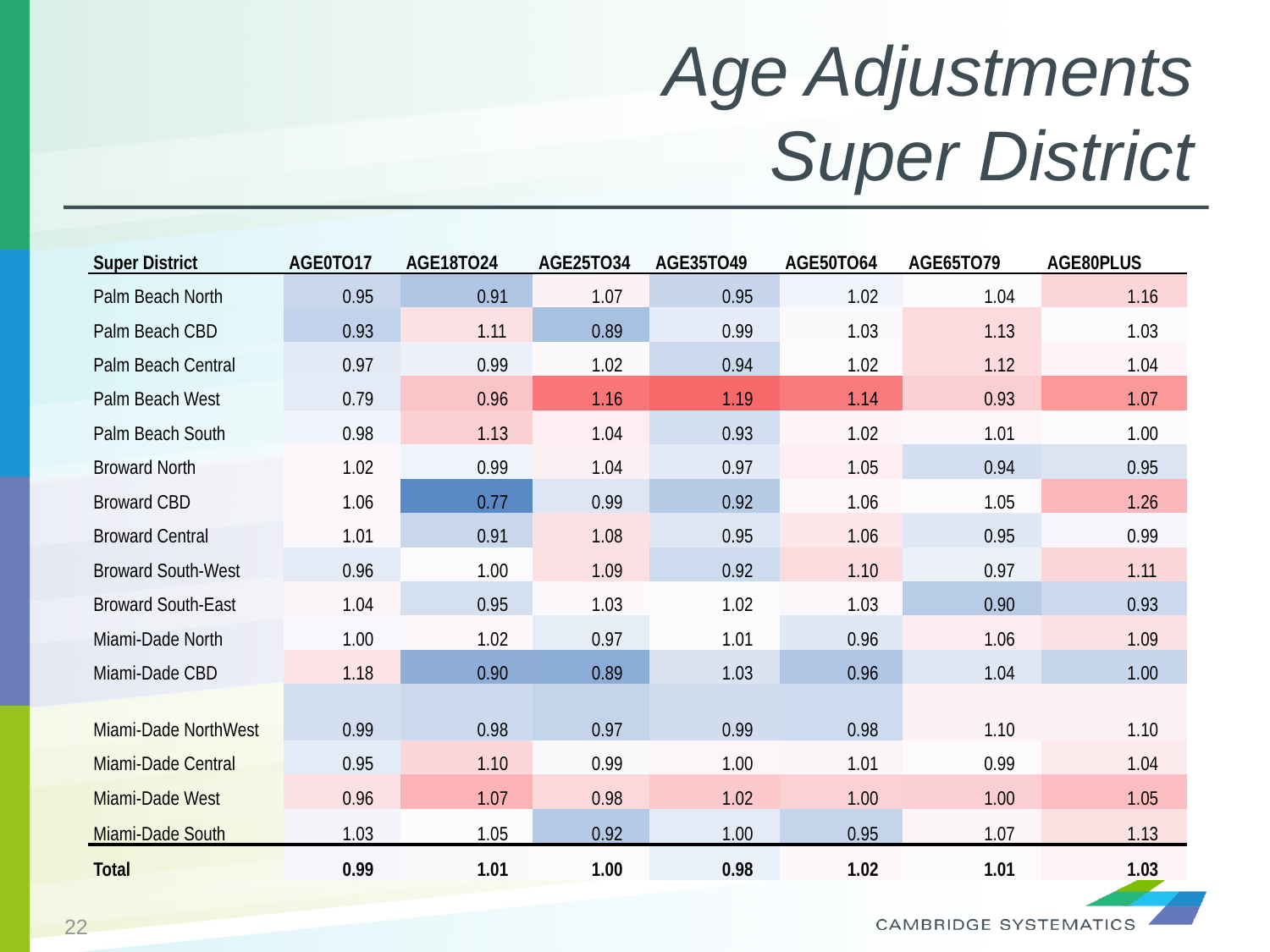

# Age Adjustments Super District
| Super District | AGE0TO17 | AGE18TO24 | AGE25TO34 | AGE35TO49 | AGE50TO64 | AGE65TO79 | AGE80PLUS |
| --- | --- | --- | --- | --- | --- | --- | --- |
| Palm Beach North | 0.95 | 0.91 | 1.07 | 0.95 | 1.02 | 1.04 | 1.16 |
| Palm Beach CBD | 0.93 | 1.11 | 0.89 | 0.99 | 1.03 | 1.13 | 1.03 |
| Palm Beach Central | 0.97 | 0.99 | 1.02 | 0.94 | 1.02 | 1.12 | 1.04 |
| Palm Beach West | 0.79 | 0.96 | 1.16 | 1.19 | 1.14 | 0.93 | 1.07 |
| Palm Beach South | 0.98 | 1.13 | 1.04 | 0.93 | 1.02 | 1.01 | 1.00 |
| Broward North | 1.02 | 0.99 | 1.04 | 0.97 | 1.05 | 0.94 | 0.95 |
| Broward CBD | 1.06 | 0.77 | 0.99 | 0.92 | 1.06 | 1.05 | 1.26 |
| Broward Central | 1.01 | 0.91 | 1.08 | 0.95 | 1.06 | 0.95 | 0.99 |
| Broward South-West | 0.96 | 1.00 | 1.09 | 0.92 | 1.10 | 0.97 | 1.11 |
| Broward South-East | 1.04 | 0.95 | 1.03 | 1.02 | 1.03 | 0.90 | 0.93 |
| Miami-Dade North | 1.00 | 1.02 | 0.97 | 1.01 | 0.96 | 1.06 | 1.09 |
| Miami-Dade CBD | 1.18 | 0.90 | 0.89 | 1.03 | 0.96 | 1.04 | 1.00 |
| Miami-Dade NorthWest | 0.99 | 0.98 | 0.97 | 0.99 | 0.98 | 1.10 | 1.10 |
| Miami-Dade Central | 0.95 | 1.10 | 0.99 | 1.00 | 1.01 | 0.99 | 1.04 |
| Miami-Dade West | 0.96 | 1.07 | 0.98 | 1.02 | 1.00 | 1.00 | 1.05 |
| Miami-Dade South | 1.03 | 1.05 | 0.92 | 1.00 | 0.95 | 1.07 | 1.13 |
| Total | 0.99 | 1.01 | 1.00 | 0.98 | 1.02 | 1.01 | 1.03 |
22